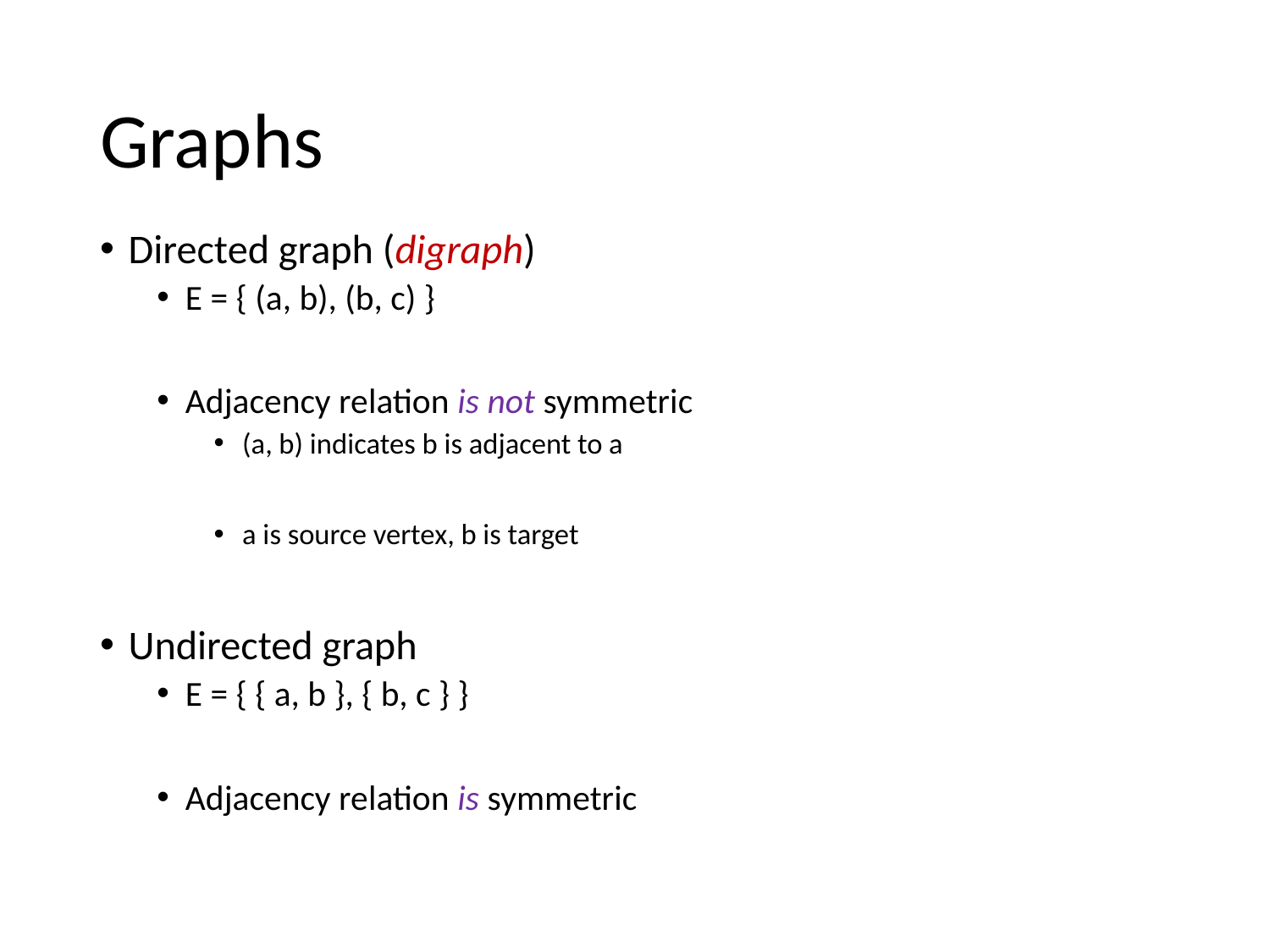

# Graphs
Directed graph (digraph)
E = { (a, b), (b, c) }

Adjacency relation is not symmetric
(a, b) indicates b is adjacent to a

a is source vertex, b is target

Undirected graph
E = { { a, b }, { b, c } }

Adjacency relation is symmetric